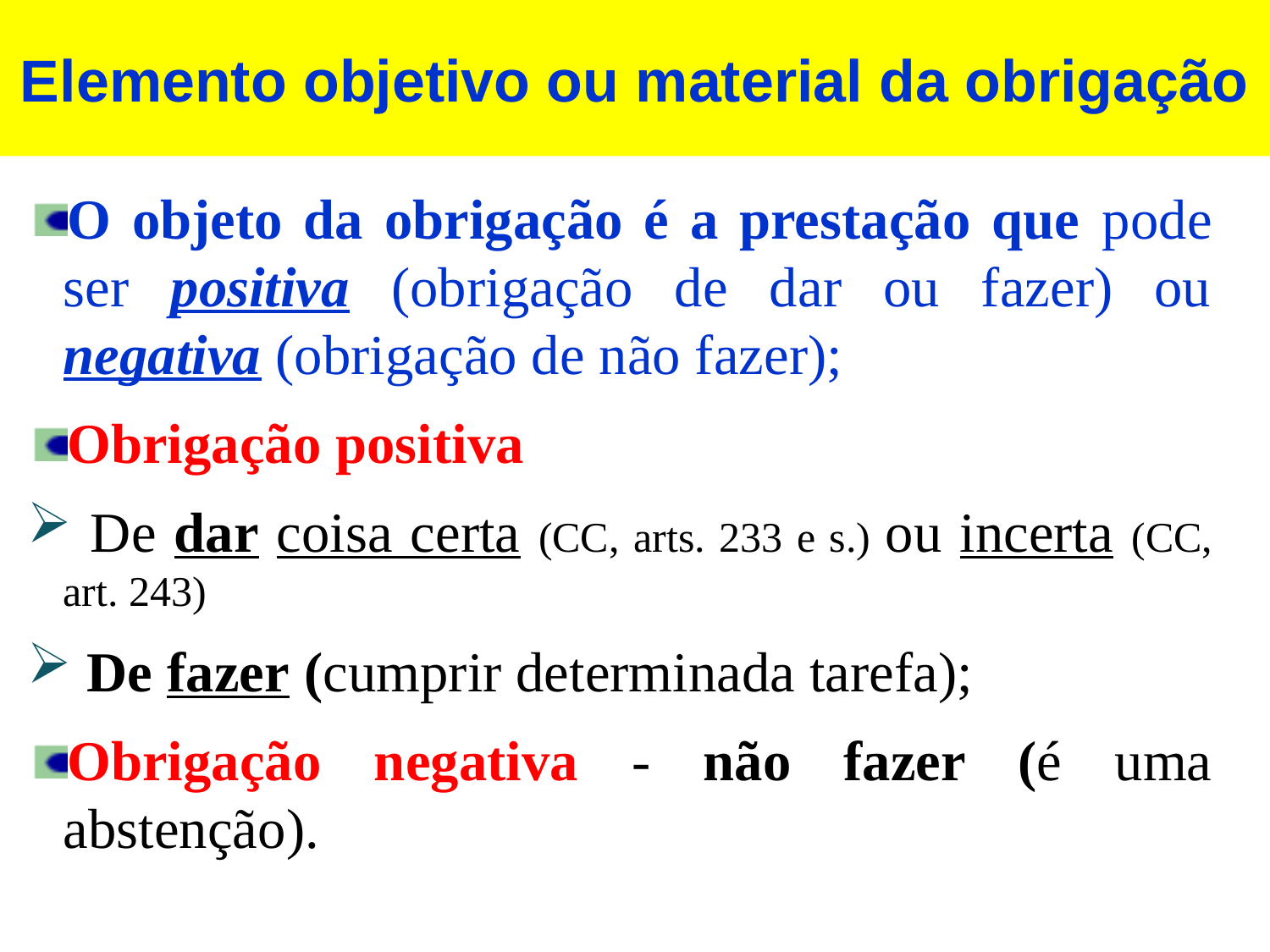

# Elemento objetivo ou material da obrigação
O objeto da obrigação é a prestação que pode ser positiva (obrigação de dar ou fazer) ou negativa (obrigação de não fazer);
Obrigação positiva
 De dar coisa certa (CC, arts. 233 e s.) ou incerta (CC, art. 243)
 De fazer (cumprir determinada tarefa);
Obrigação negativa - não fazer (é uma abstenção).